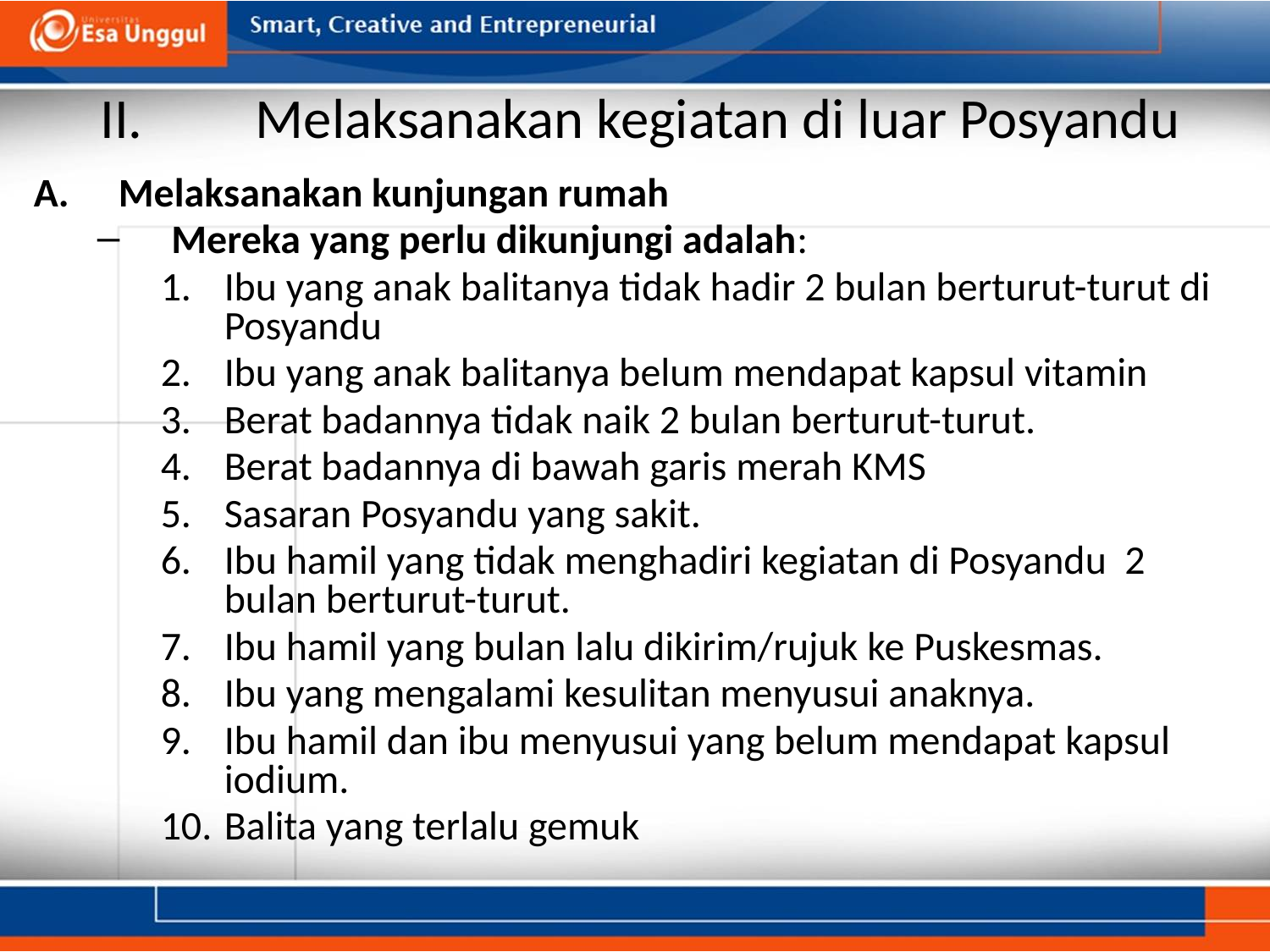

# Melaksanakan kegiatan di luar Posyandu
Melaksanakan kunjungan rumah
Mereka yang perlu dikunjungi adalah:
Ibu yang anak balitanya tidak hadir 2 bulan berturut-turut di Posyandu
Ibu yang anak balitanya belum mendapat kapsul vitamin
Berat badannya tidak naik 2 bulan berturut-turut.
Berat badannya di bawah garis merah KMS
Sasaran Posyandu yang sakit.
Ibu hamil yang tidak menghadiri kegiatan di Posyandu  2    bulan berturut-turut.
Ibu hamil yang bulan lalu dikirim/rujuk ke Puskesmas.
Ibu yang mengalami kesulitan menyusui anaknya.
Ibu hamil dan ibu menyusui yang belum mendapat kapsul iodium.
Balita yang terlalu gemuk